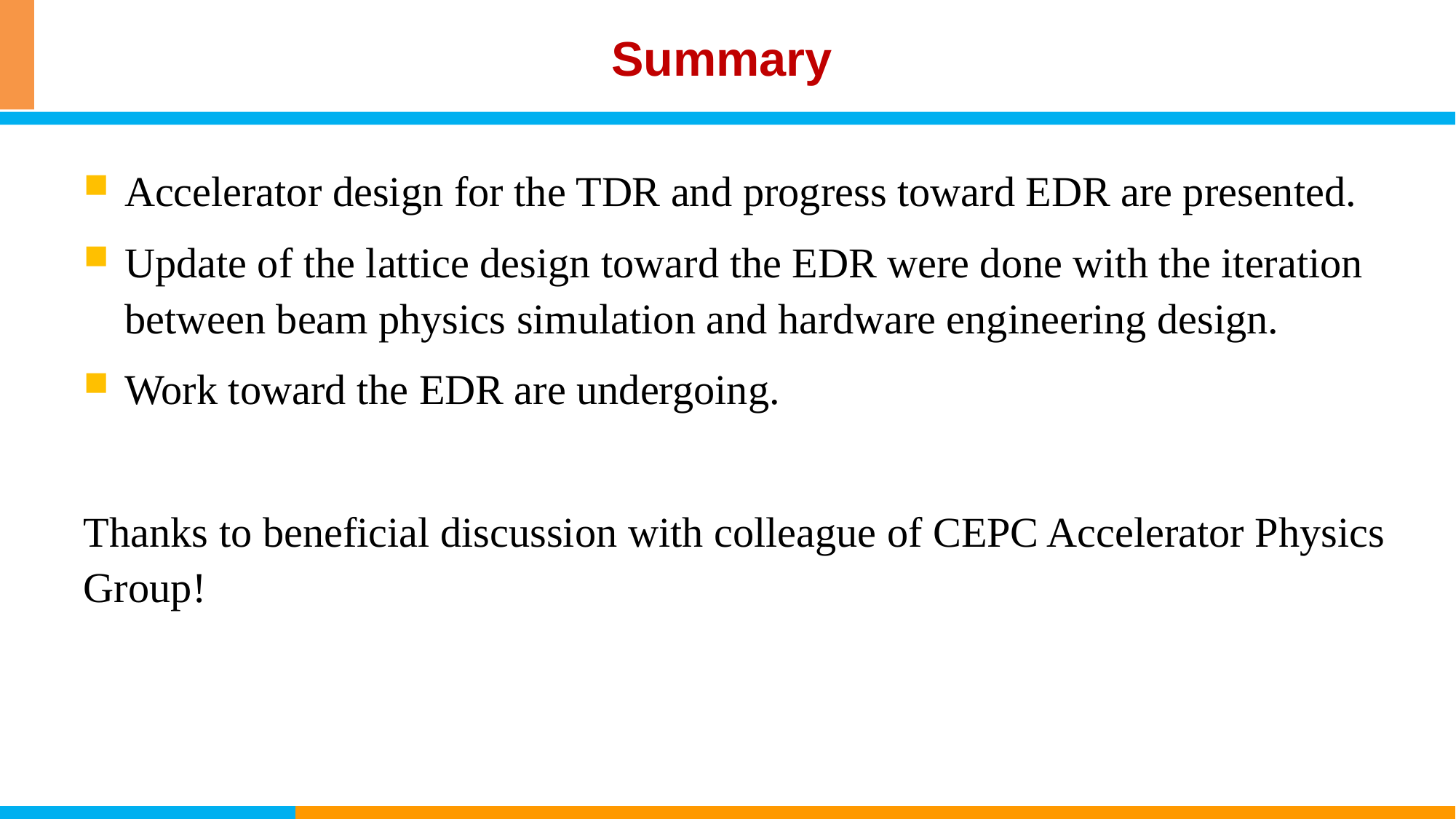

# Summary
Accelerator design for the TDR and progress toward EDR are presented.
Update of the lattice design toward the EDR were done with the iteration between beam physics simulation and hardware engineering design.
Work toward the EDR are undergoing.

Thanks to beneficial discussion with colleague of CEPC Accelerator Physics Group!